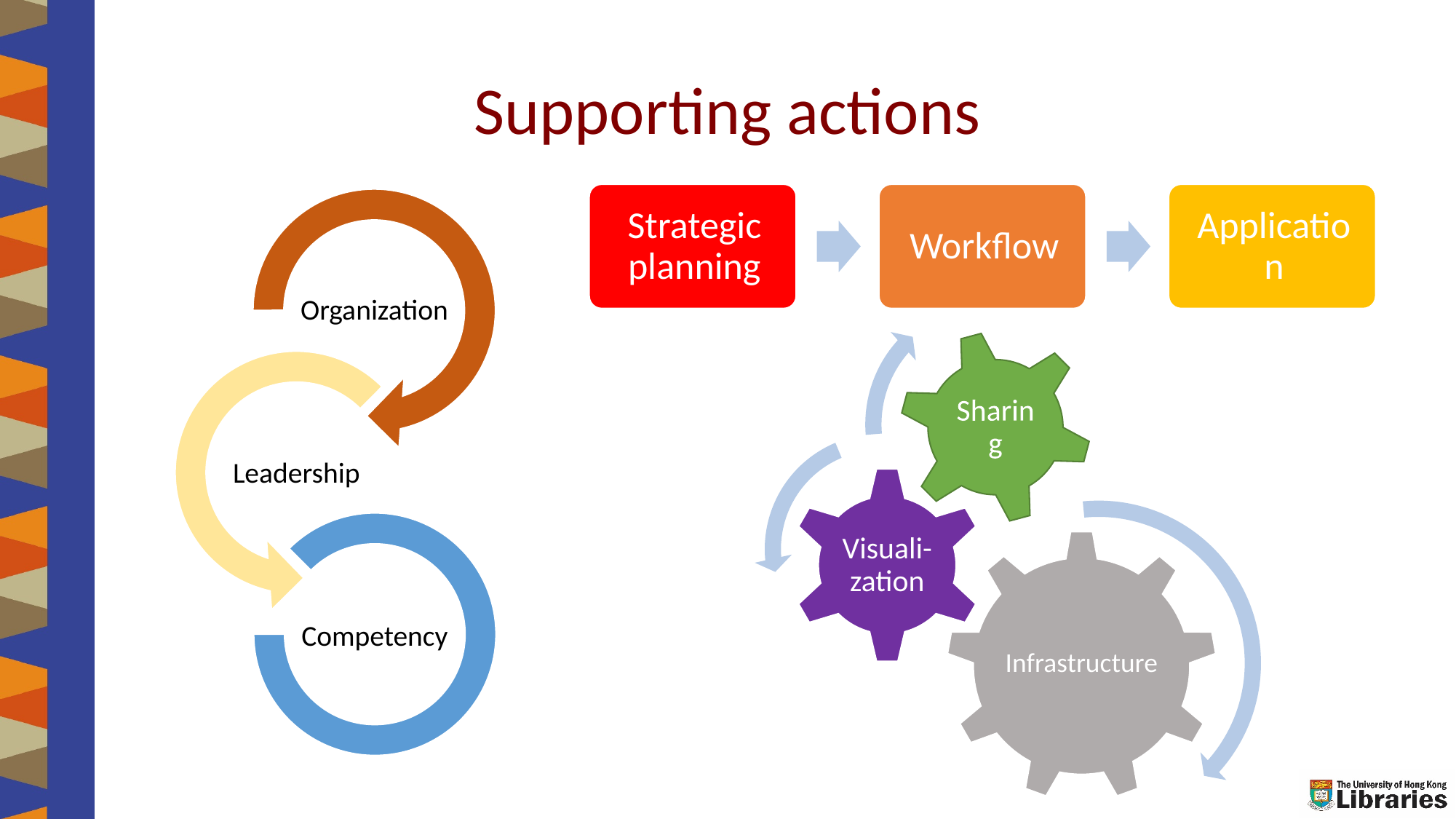

# Supporting actions
Strategic planning

Workflow

Application
Organization
Leadership
Competency
Infrastructure
Visuali-zation
Sharing